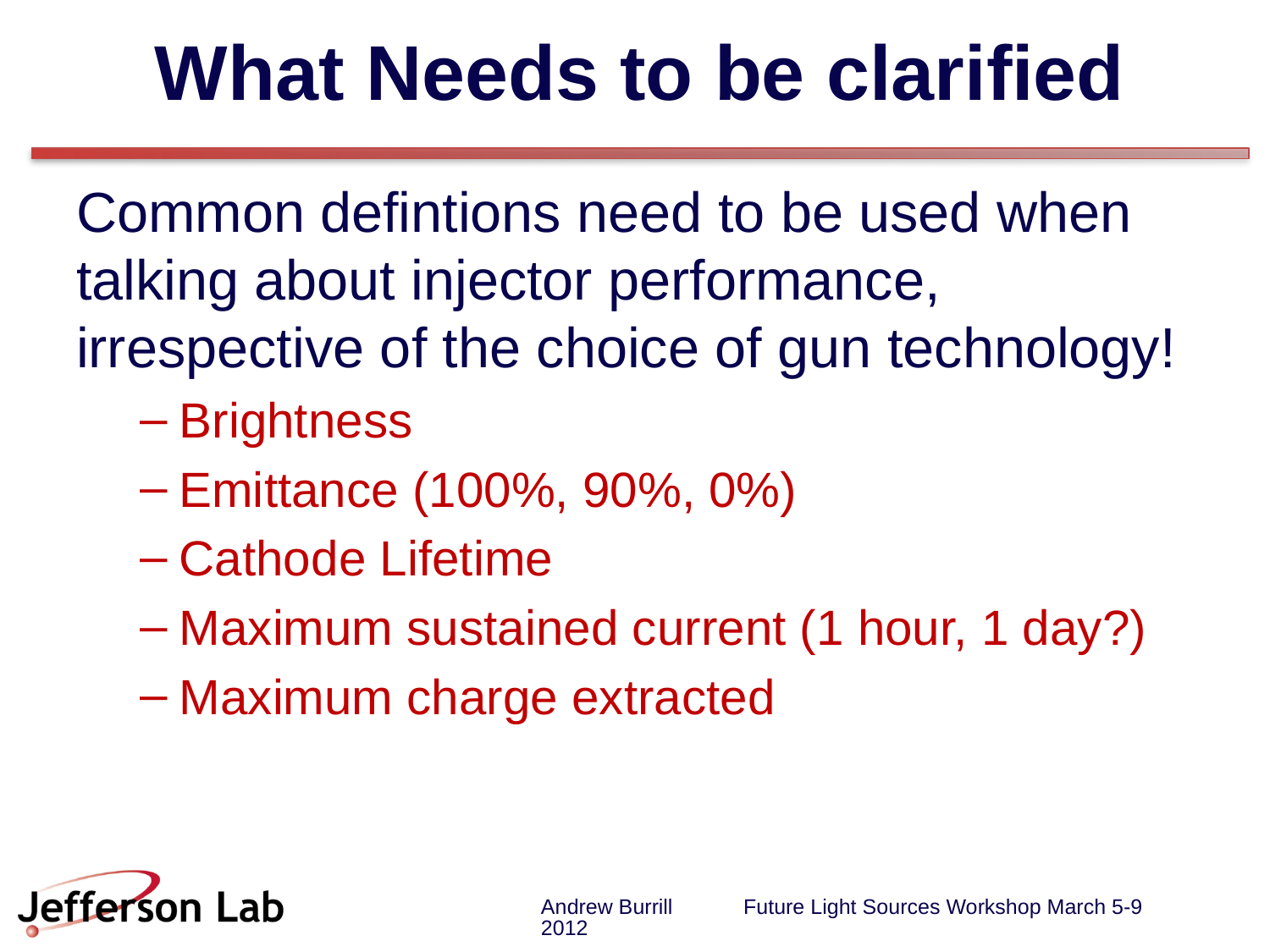

# What Needs to be clarified
Common defintions need to be used when talking about injector performance, irrespective of the choice of gun technology!
Brightness
Emittance (100%, 90%, 0%)
Cathode Lifetime
Maximum sustained current (1 hour, 1 day?)
Maximum charge extracted

Andrew Burrill            Future Light Sources Workshop March 5-9 2012